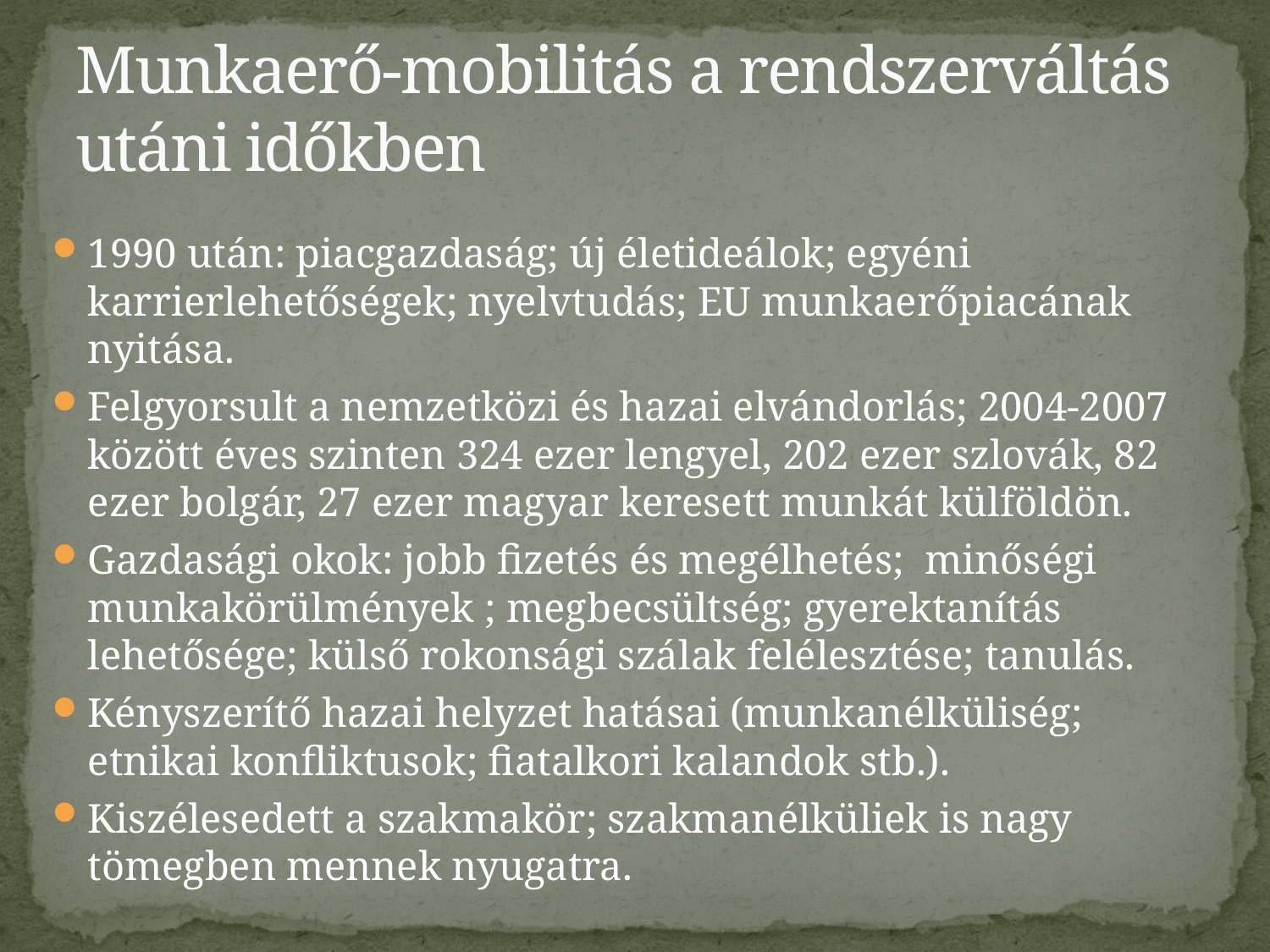

# Munkaerő-mobilitás a rendszerváltás utáni időkben
1990 után: piacgazdaság; új életideálok; egyéni karrierlehetőségek; nyelvtudás; EU munkaerőpiacának nyitása.
Felgyorsult a nemzetközi és hazai elvándorlás; 2004-2007 között éves szinten 324 ezer lengyel, 202 ezer szlovák, 82 ezer bolgár, 27 ezer magyar keresett munkát külföldön.
Gazdasági okok: jobb fizetés és megélhetés;  minőségi munkakörülmények ; megbecsültség; gyerektanítás lehetősége; külső rokonsági szálak felélesztése; tanulás.
Kényszerítő hazai helyzet hatásai (munkanélküliség; etnikai konfliktusok; fiatalkori kalandok stb.).
Kiszélesedett a szakmakör; szakmanélküliek is nagy tömegben mennek nyugatra.